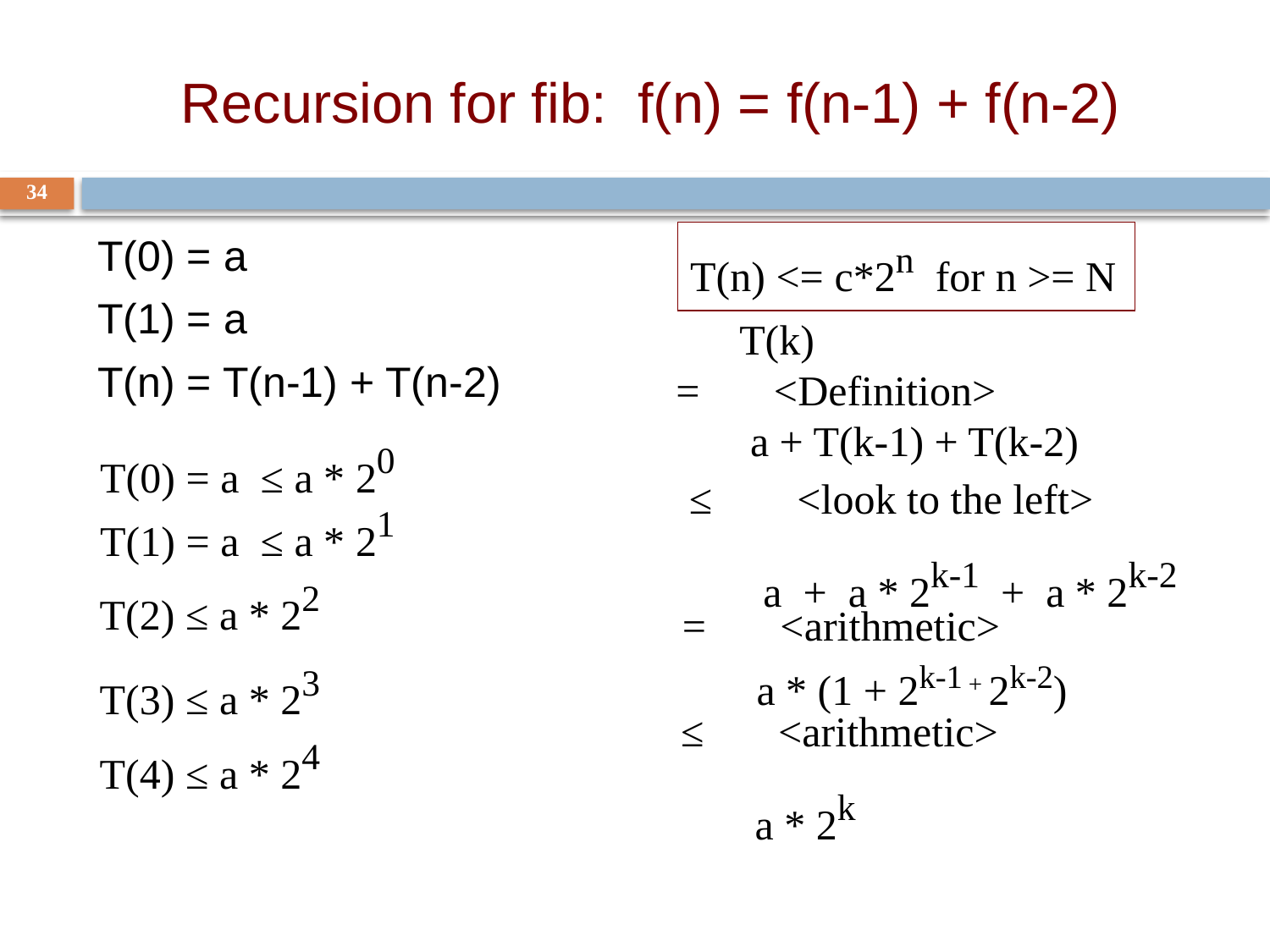

# Recursion for fib:  f(n) = f(n-1) + f(n-2)
34
T(0) = a
T(1) = a
T(n) = T(n-1) + T(n-2)
T(n) <= c*2n  for n >= N
      T(k)
=       <Definition>
       a + T(k-1) + T(k-2)
T(0) = a  ≤ a * 20
≤        <look to the left>
       a  +  a * 2k-1  +  a * 2k-2
T(1) = a  ≤ a * 21
T(2) ≤ a * 22
=       <arithmetic>
       a * (1 + 2k-1 + 2k-2)
T(3) ≤ a * 23
≤       <arithmetic>
       a * 2k
T(4) ≤ a * 24